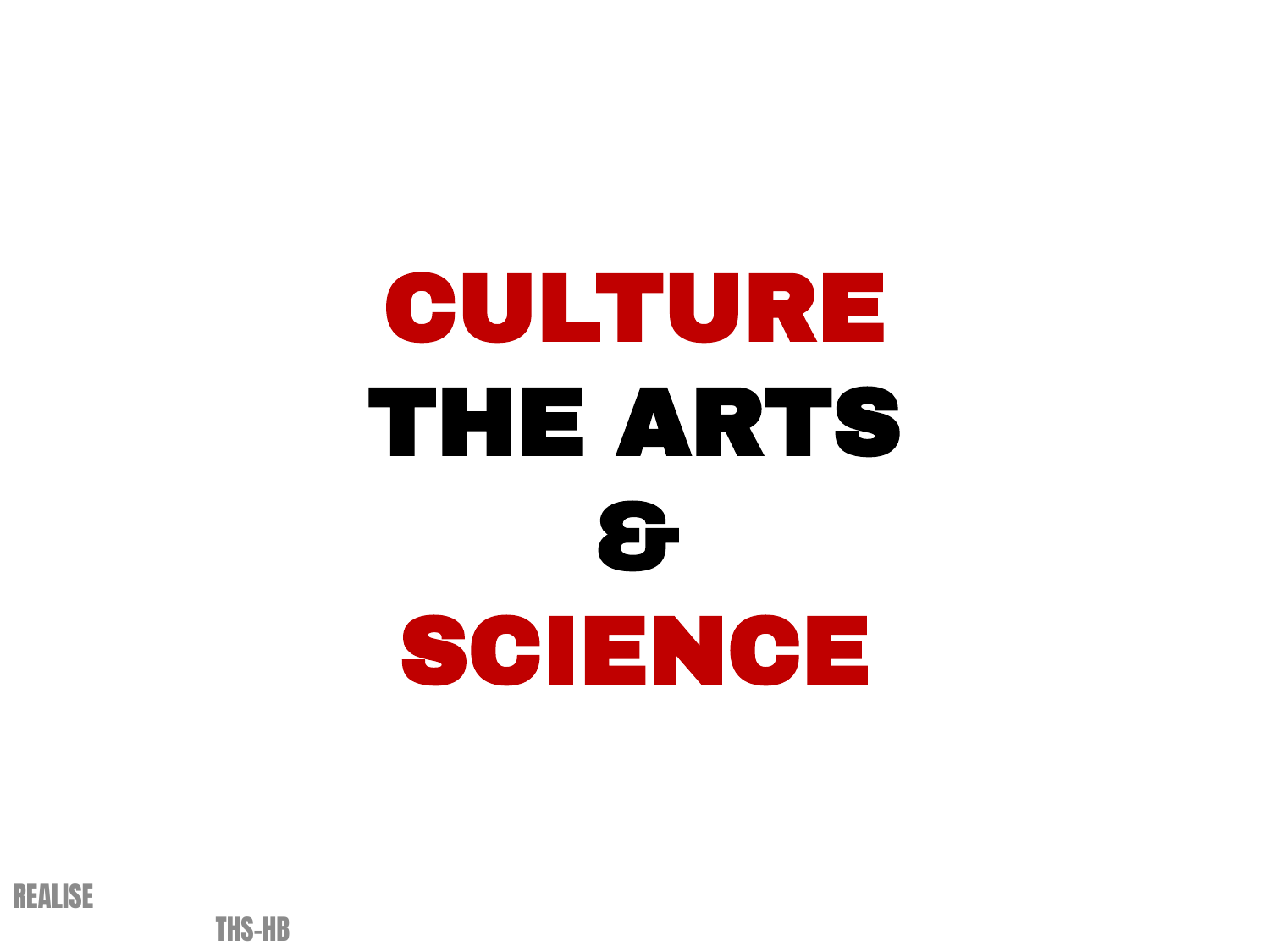

CULTURE
THE ARTS
&
SCIENCE
REALISE                                                                                                                                                                                                                 THS-HB